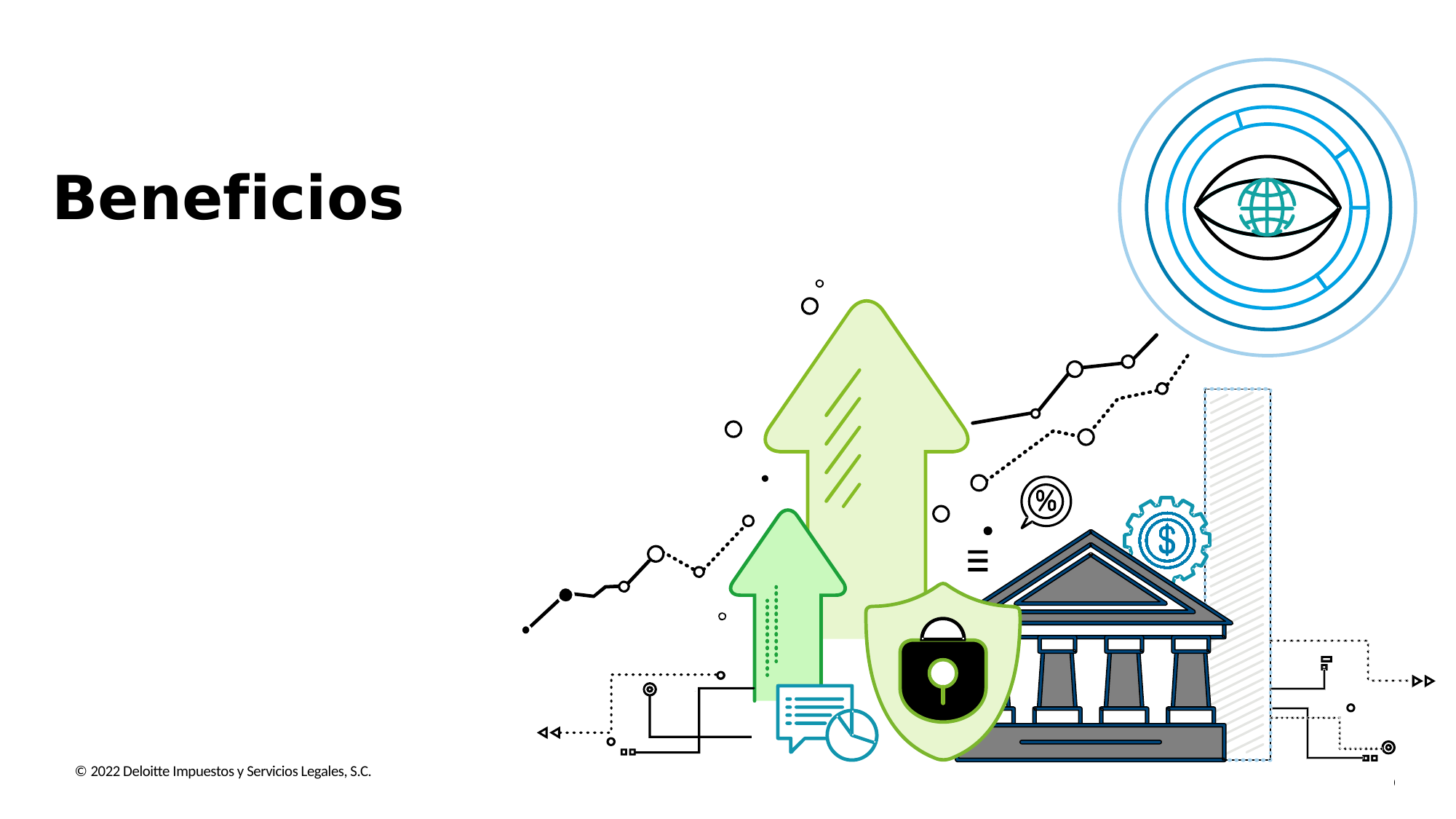

Beneficios

© 2022 Deloitte Impuestos y Servicios Legales, S.C.